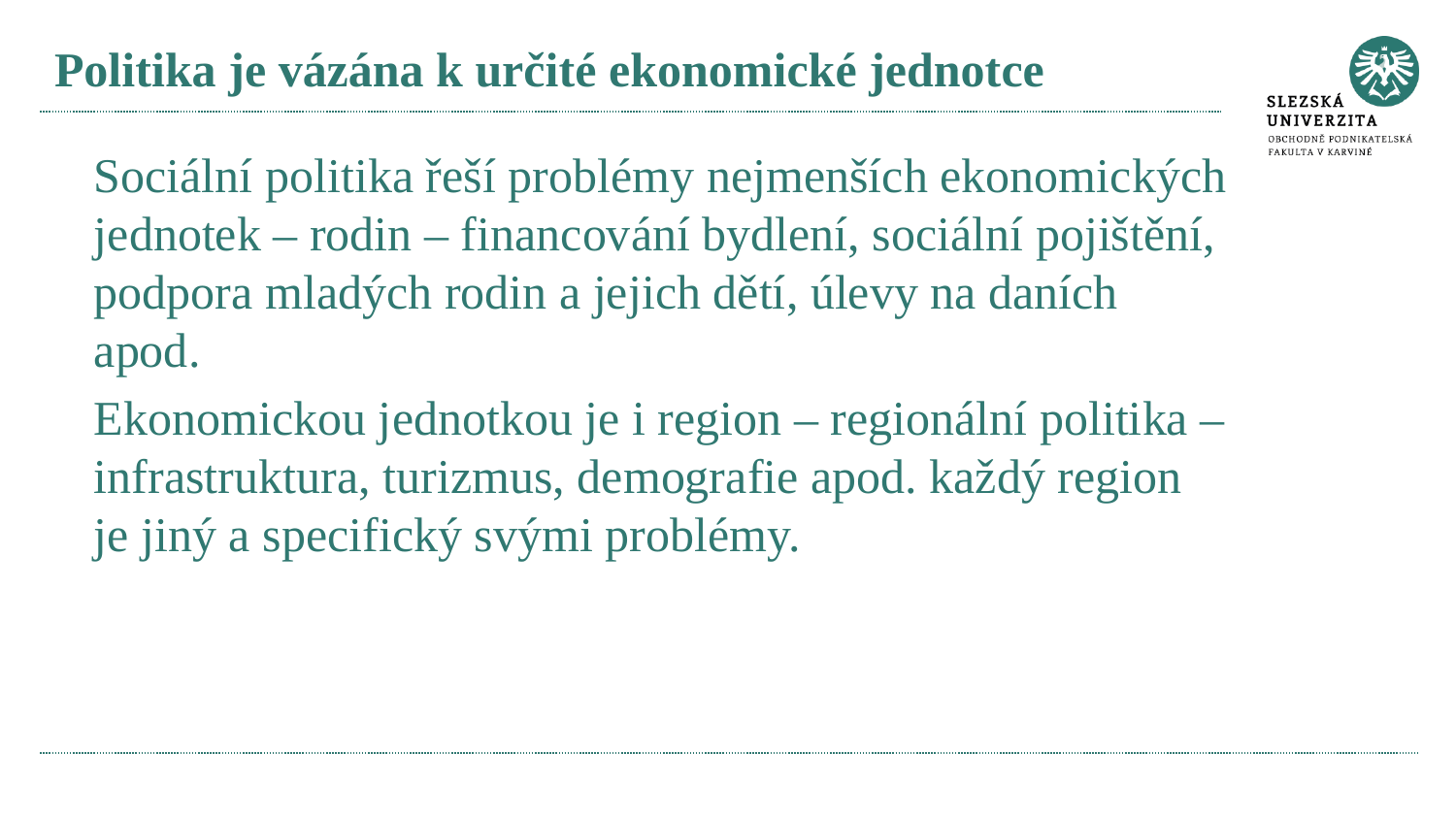

# Politika je vázána k určité ekonomické jednotce
Sociální politika řeší problémy nejmenších ekonomických jednotek – rodin – financování bydlení, sociální pojištění, podpora mladých rodin a jejich dětí, úlevy na daních apod.
Ekonomickou jednotkou je i region – regionální politika – infrastruktura, turizmus, demografie apod. každý region je jiný a specifický svými problémy.